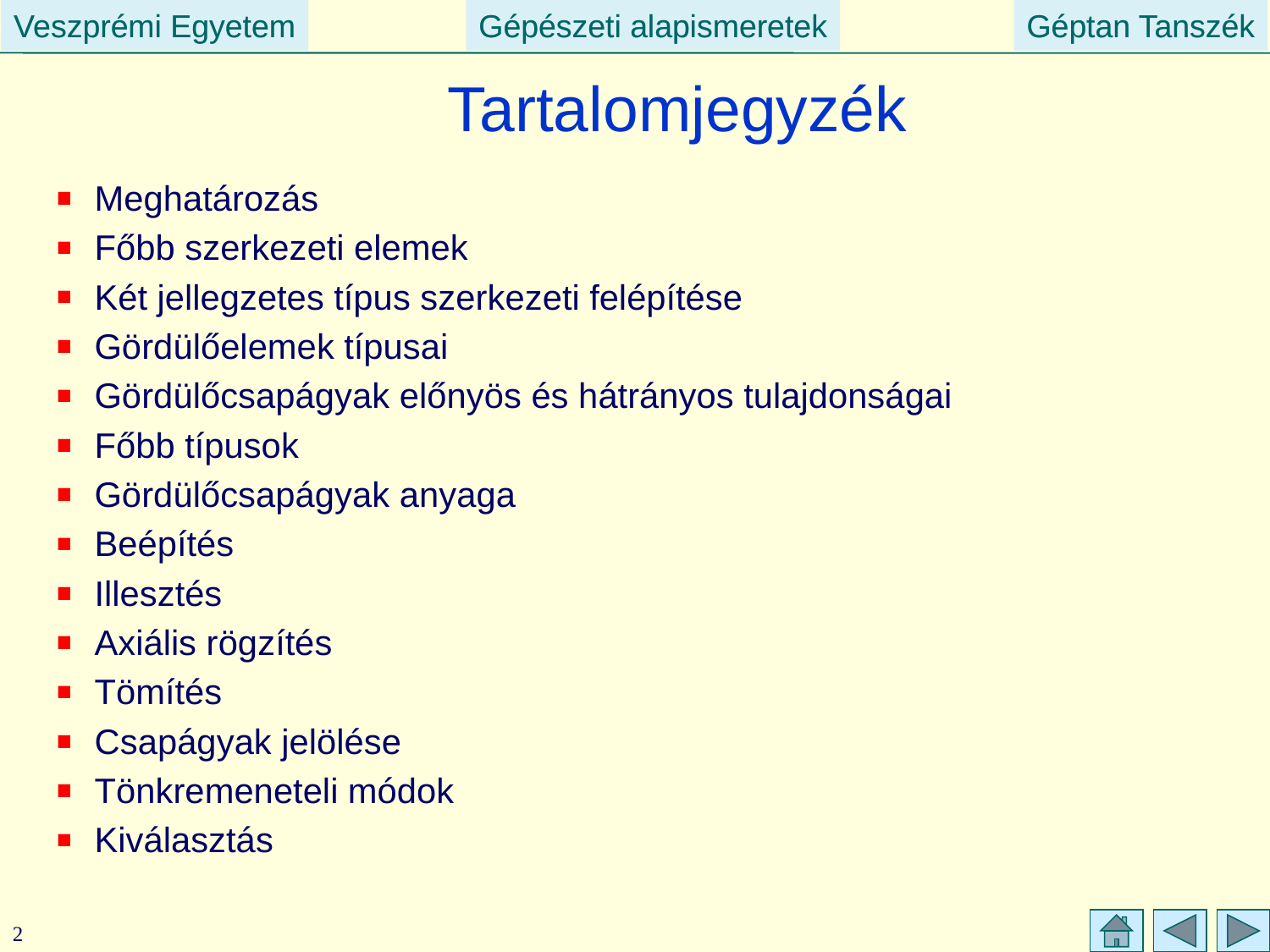

# Tartalomjegyzék
Meghatározás
Főbb szerkezeti elemek
Két jellegzetes típus szerkezeti felépítése
Gördülőelemek típusai
Gördülőcsapágyak előnyös és hátrányos tulajdonságai
Főbb típusok
Gördülőcsapágyak anyaga
Beépítés
Illesztés
Axiális rögzítés
Tömítés
Csapágyak jelölése
Tönkremeneteli módok
Kiválasztás